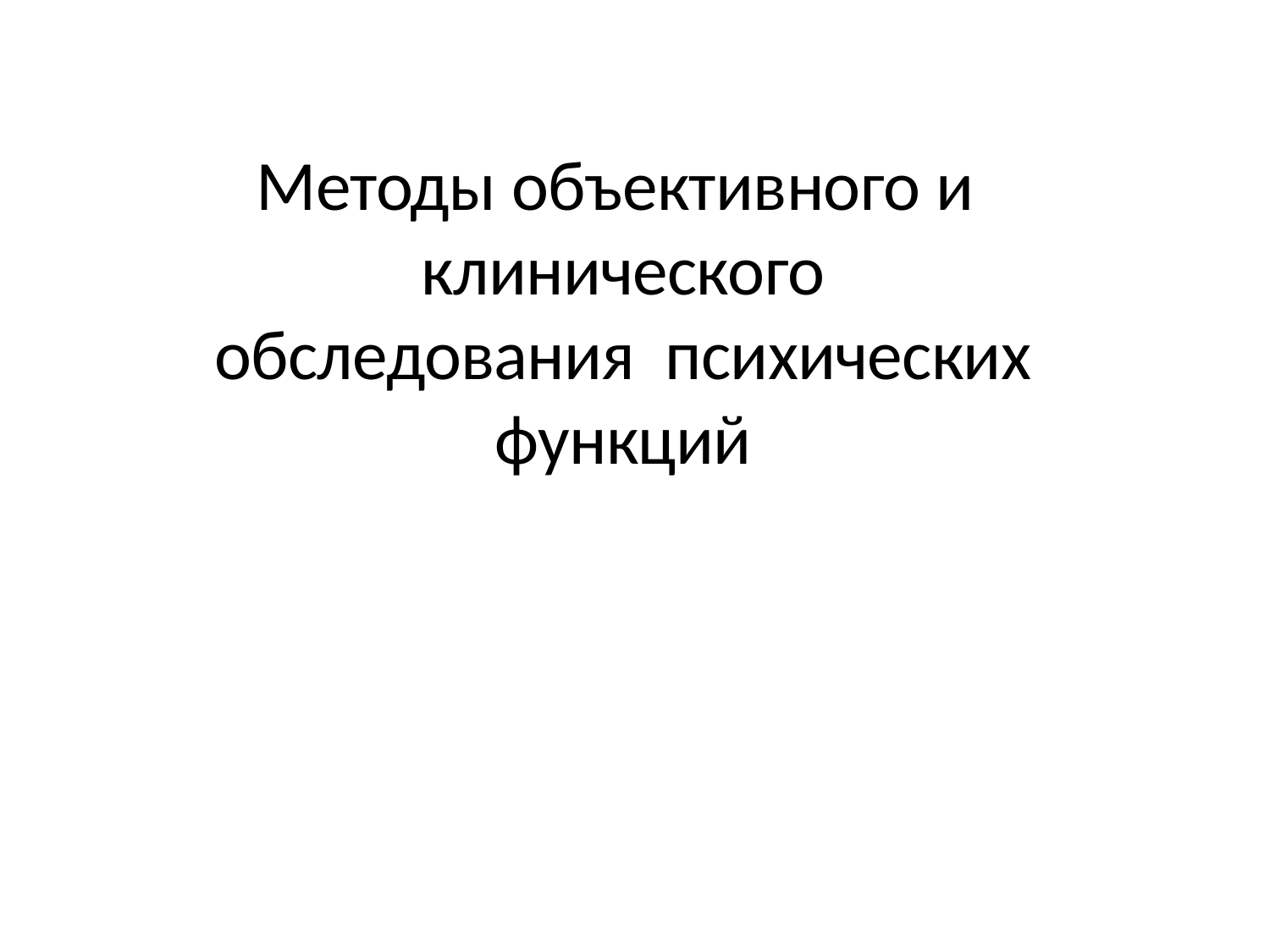

# Методы объективного и  клинического обследования  психических функций